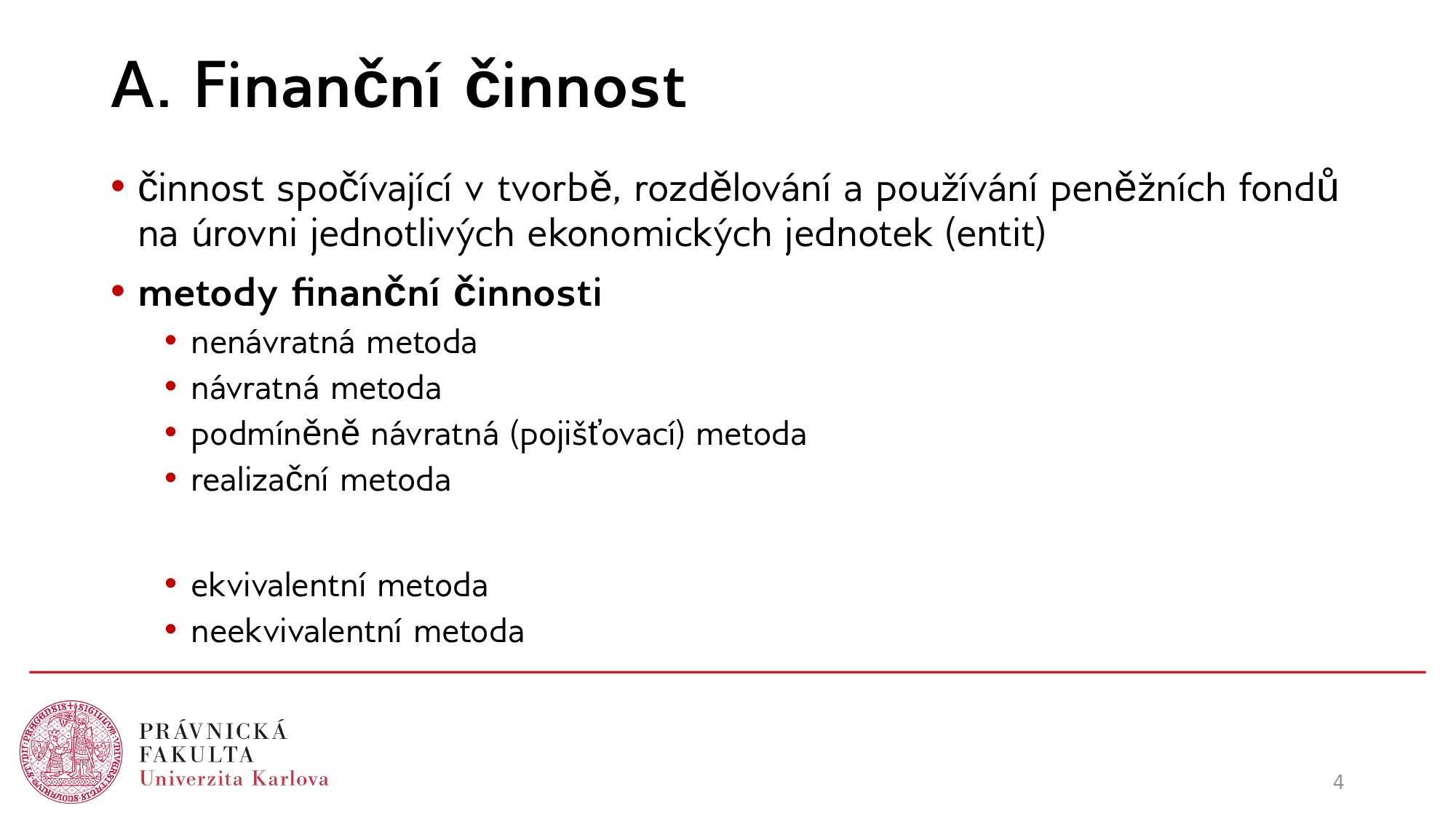

# A. Finanční činnost
činnost spočívající v tvorbě, rozdělování a používání peněžních fondů na úrovni jednotlivých ekonomických jednotek (entit)
metody finanční činnosti
nenávratná metoda
návratná metoda
podmíněně návratná (pojišťovací) metoda
realizační metoda

ekvivalentní metoda
neekvivalentní metoda

4